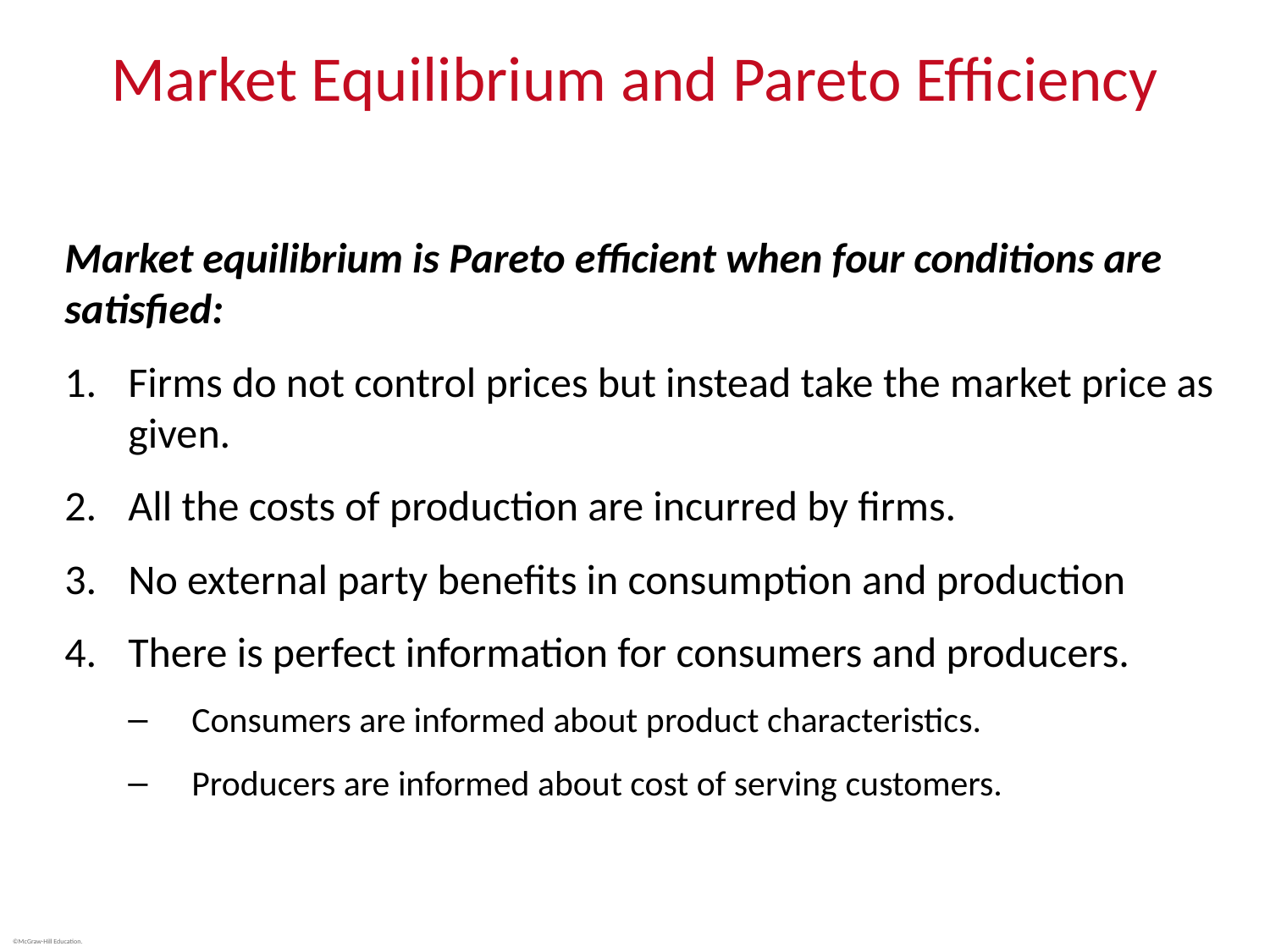

# Market Equilibrium and Pareto Efficiency
Market equilibrium is Pareto efficient when four conditions are satisfied:
Firms do not control prices but instead take the market price as given.
All the costs of production are incurred by firms.
No external party benefits in consumption and production
There is perfect information for consumers and producers.
Consumers are informed about product characteristics.
Producers are informed about cost of serving customers.